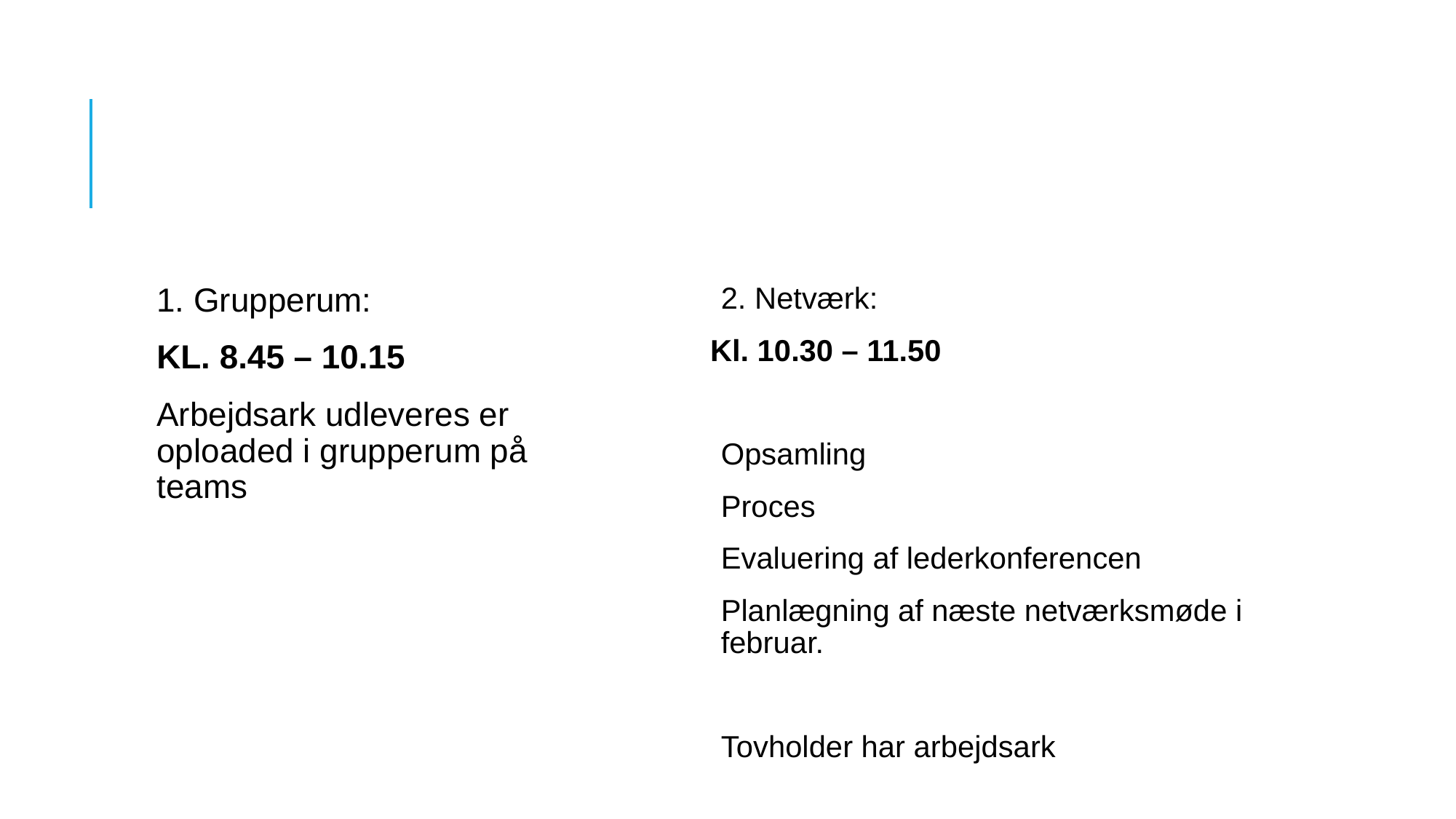

#
1. Grupperum:
KL. 8.45 – 10.15
Arbejdsark udleveres er oploaded i grupperum på teams
2. Netværk:
Kl. 10.30 – 11.50

Opsamling
Proces
Evaluering af lederkonferencen
Planlægning af næste netværksmøde i februar.

Tovholder har arbejdsark